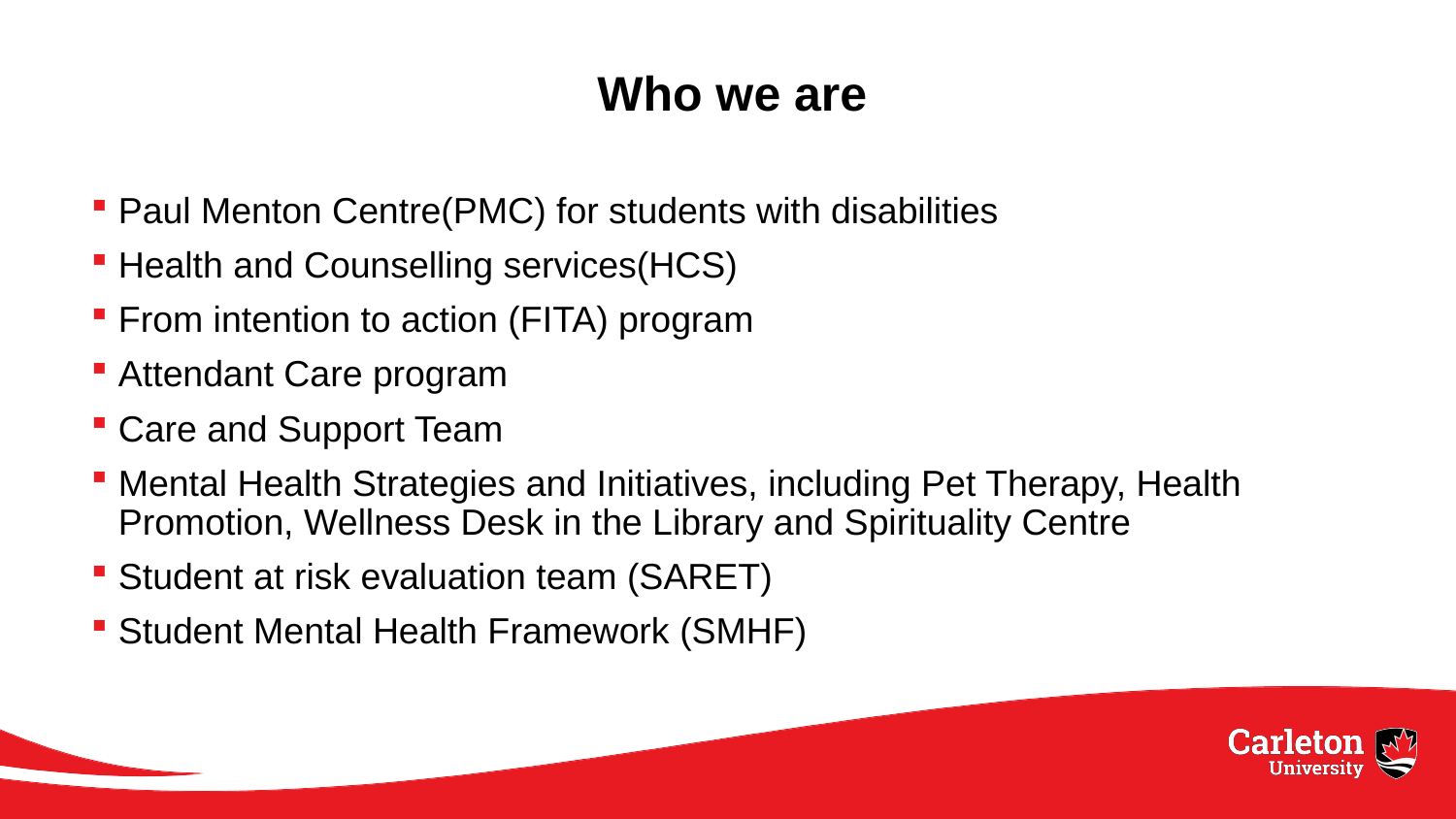

# Who we are
Paul Menton Centre(PMC) for students with disabilities
Health and Counselling services(HCS)
From intention to action (FITA) program
Attendant Care program
Care and Support Team
Mental Health Strategies and Initiatives, including Pet Therapy, Health Promotion, Wellness Desk in the Library and Spirituality Centre
Student at risk evaluation team (SARET)
Student Mental Health Framework (SMHF)